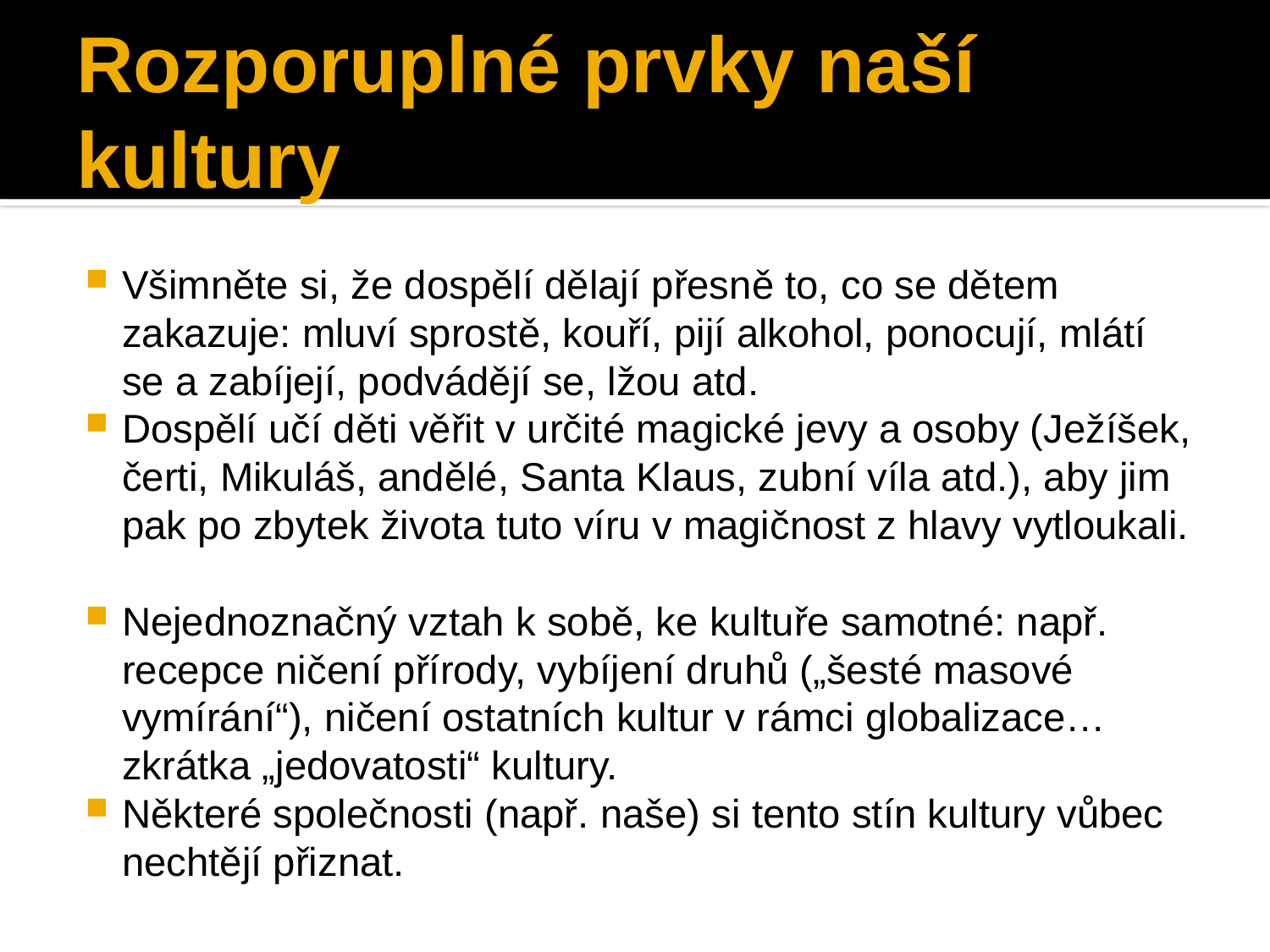

# Rozporuplné prvky naší kultury
Všimněte si, že dospělí dělají přesně to, co se dětem zakazuje: mluví sprostě, kouří, pijí alkohol, ponocují, mlátí se a zabíjejí, podvádějí se, lžou atd.
Dospělí učí děti věřit v určité magické jevy a osoby (Ježíšek, čerti, Mikuláš, andělé, Santa Klaus, zubní víla atd.), aby jim pak po zbytek života tuto víru v magičnost z hlavy vytloukali.

Nejednoznačný vztah k sobě, ke kultuře samotné: např. recepce ničení přírody, vybíjení druhů („šesté masové vymírání“), ničení ostatních kultur v rámci globalizace… zkrátka „jedovatosti“ kultury.
Některé společnosti (např. naše) si tento stín kultury vůbec nechtějí přiznat.